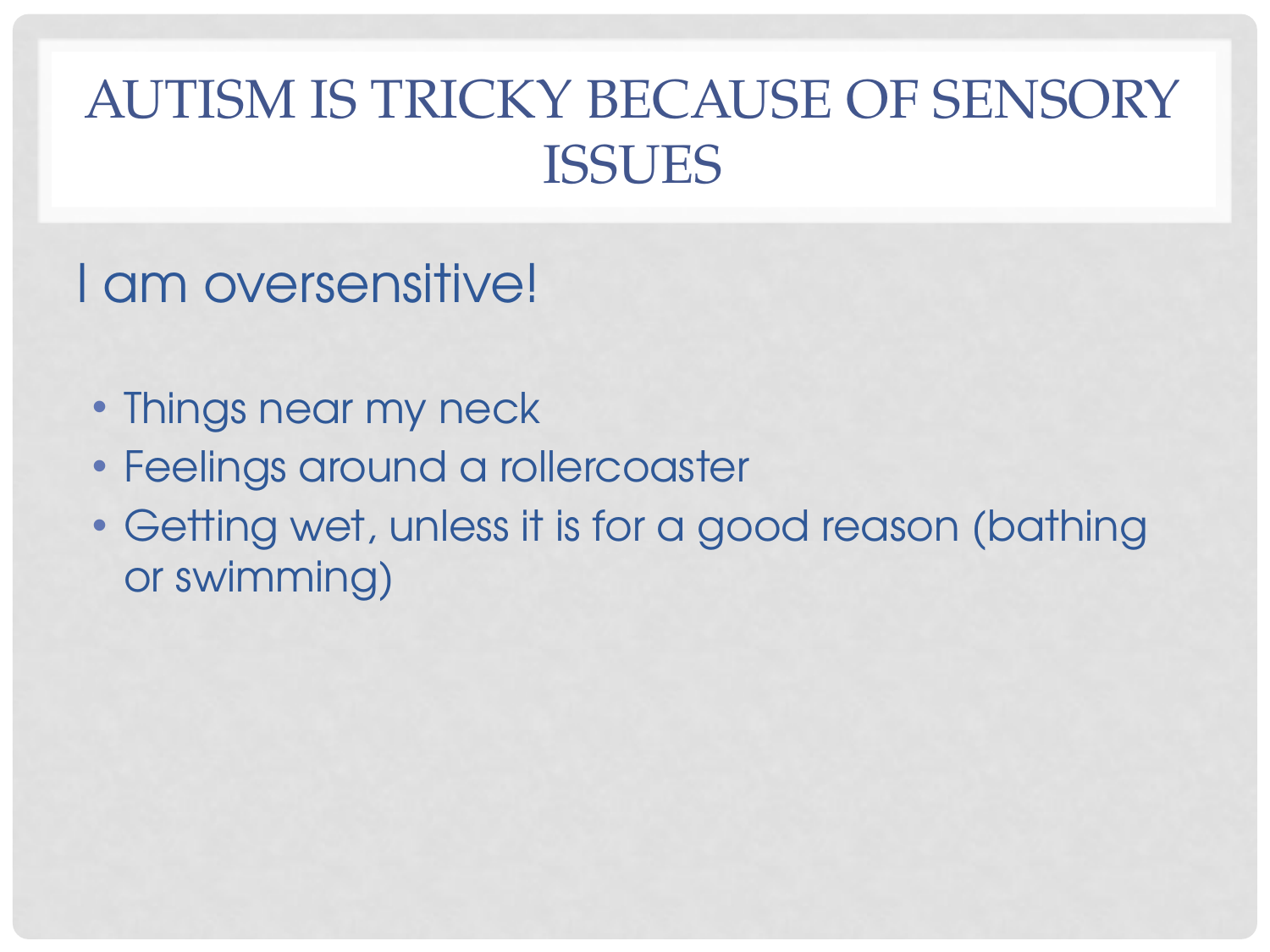

# Autism is tricky because of sensory issues
I am oversensitive!

Things near my neck
Feelings around a rollercoaster
Getting wet, unless it is for a good reason (bathing or swimming)